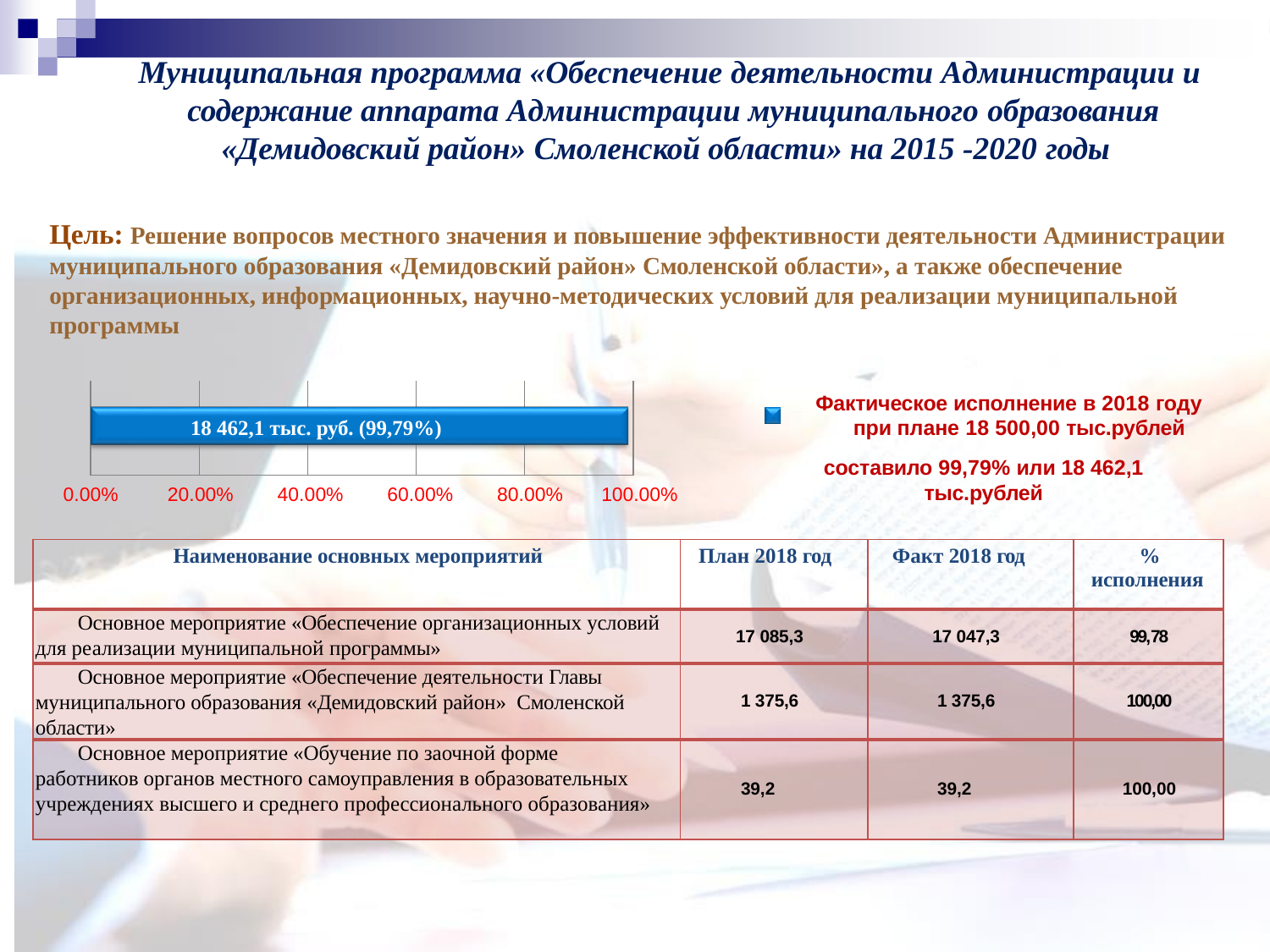

# Муниципальная программа «Обеспечение деятельности Администрации и  содержание аппарата Администрации муниципального образования
«Демидовский район» Смоленской области» на 2015 -2020 годы

Цель: Решение вопросов местного значения и повышение эффективности деятельности Администрации  муниципального образования «Демидовский район» Смоленской области», а также обеспечение  организационных, информационных, научно-методических условий для реализации муниципальной  программы

Фактическое исполнение в 2018 году
при плане 18 500,00 тыс.рублей
составило 99,79% или 18 462,1 тыс.рублей

|  |  |  |  |  |
| --- | --- | --- | --- | --- |

18 462,1 тыс. руб. (99,79%)
0.00%
20.00%
40.00%
60.00%
80.00%
100.00%
| Наименование основных мероприятий | План 2018 год | Факт 2018 год | % исполнения |
| --- | --- | --- | --- |
| Основное мероприятие «Обеспечение организационных условий для реализации муниципальной программы» | 17 085,3 | 17 047,3 | 99,78 |
| Основное мероприятие «Обеспечение деятельности Главы муниципального образования «Демидовский район» Смоленской области» | 1 375,6 | 1 375,6 | 100,00 |
| Основное мероприятие «Обучение по заочной форме работников органов местного самоуправления в образовательных учреждениях высшего и среднего профессионального образования» | 39,2 | 39,2 | 100,00 |